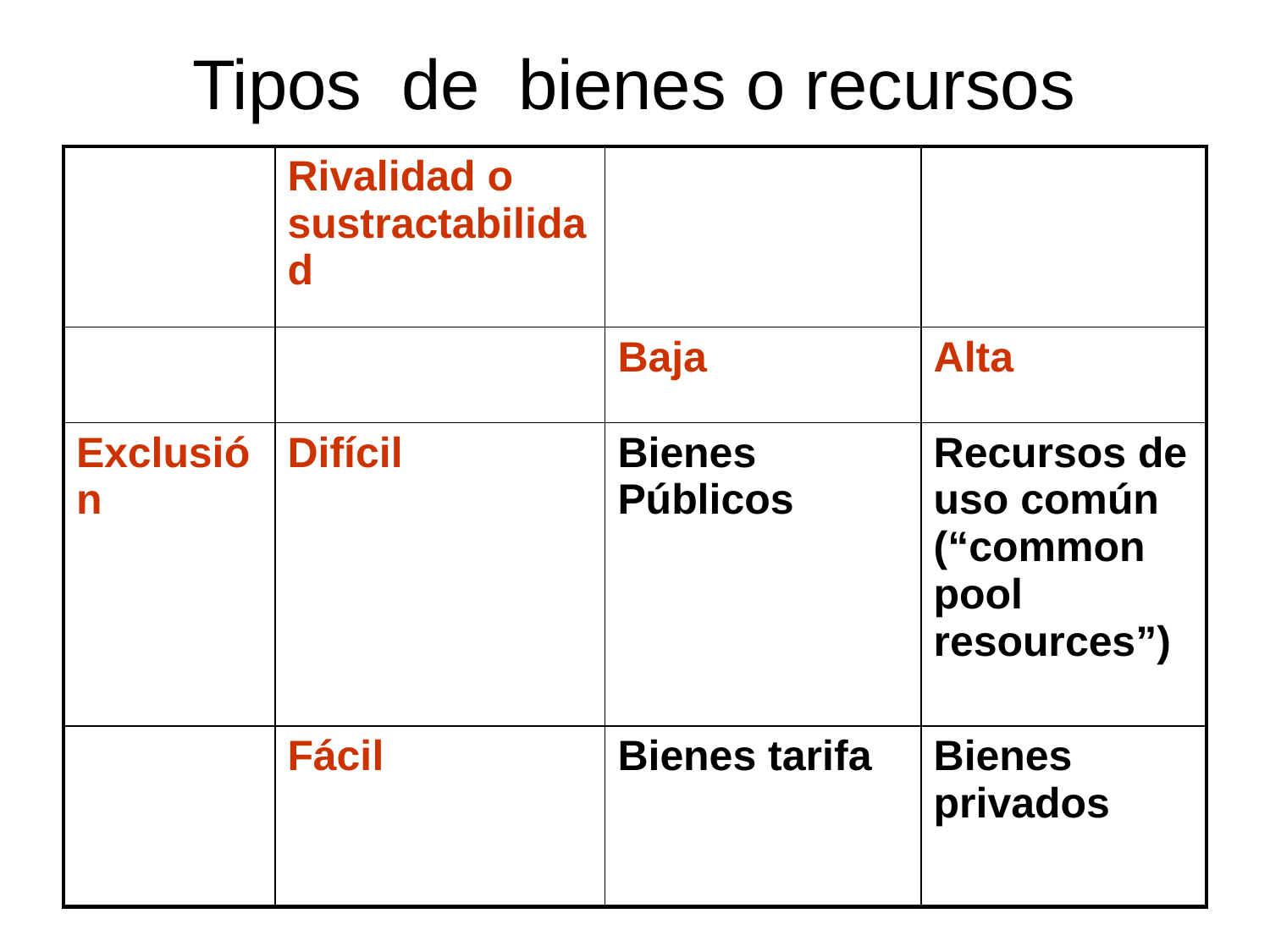

# Tipos  de  bienes o recursos
|  | Rivalidad o sustractabilidad |  |  |
| --- | --- | --- | --- |
|  |  | Baja | Alta |
| Exclusión | Difícil | Bienes Públicos | Recursos de uso común (“common pool resources”) |
|  | Fácil | Bienes tarifa | Bienes privados |